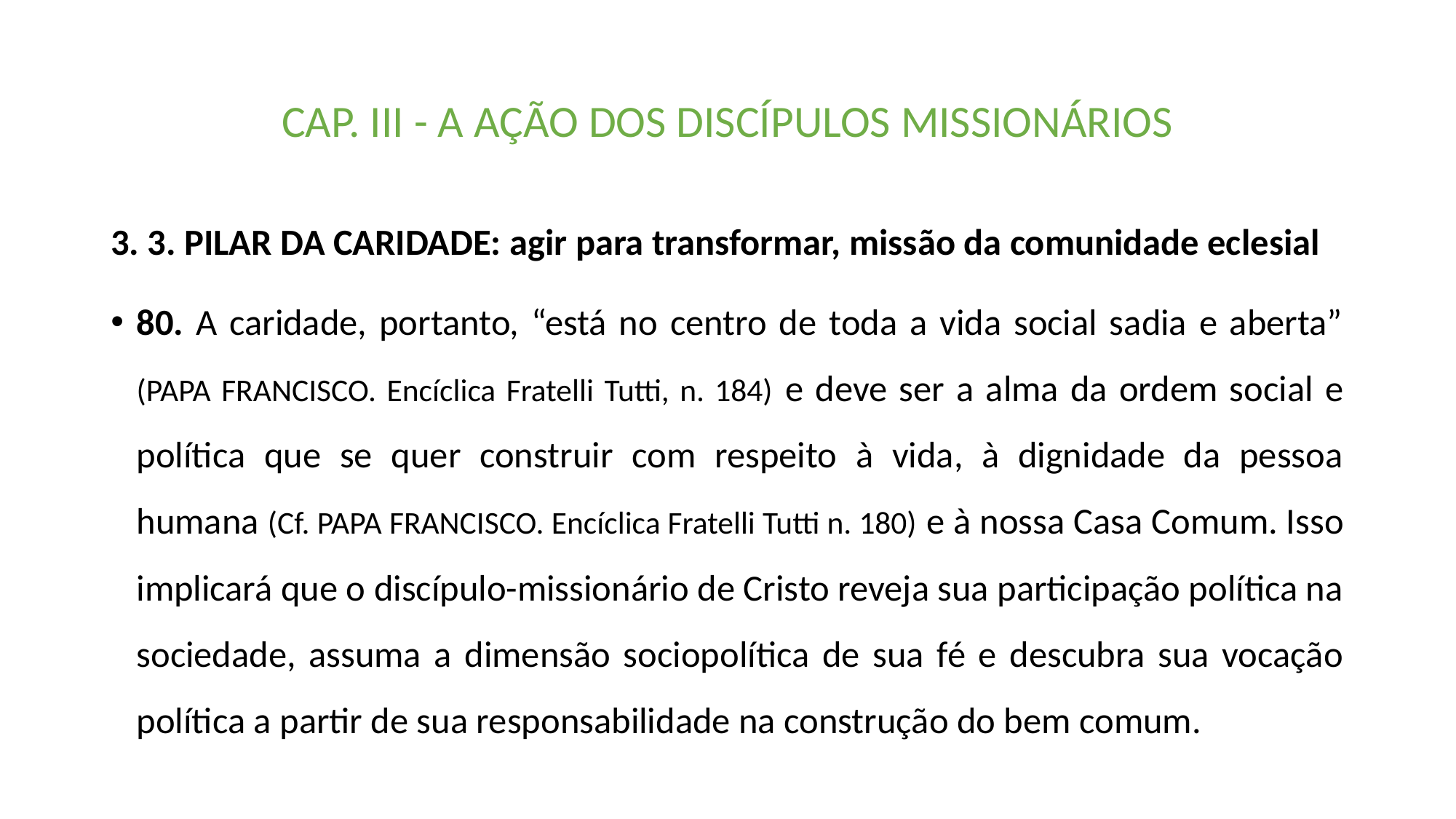

# CAP. III - A AÇÃO DOS DISCÍPULOS MISSIONÁRIOS
3. 3. PILAR DA CARIDADE: agir para transformar, missão da comunidade eclesial
80. A caridade, portanto, “está no centro de toda a vida social sadia e aberta” (PAPA FRANCISCO. Encíclica Fratelli Tutti, n. 184) e deve ser a alma da ordem social e política que se quer construir com respeito à vida, à dignidade da pessoa humana (Cf. PAPA FRANCISCO. Encíclica Fratelli Tutti n. 180) e à nossa Casa Comum. Isso implicará que o discípulo-missionário de Cristo reveja sua participação política na sociedade, assuma a dimensão sociopolítica de sua fé e descubra sua vocação política a partir de sua responsabilidade na construção do bem comum.